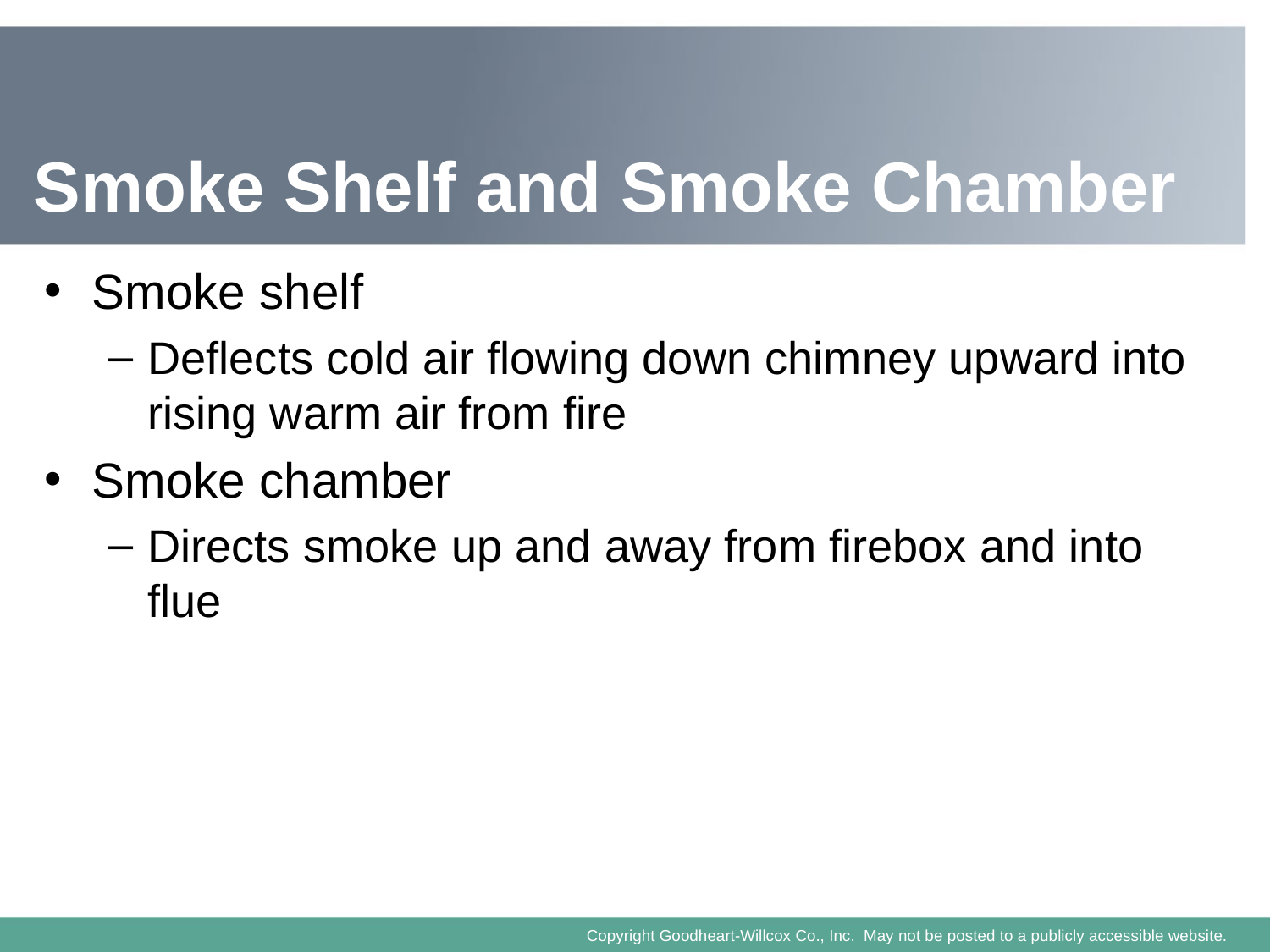

# Smoke Shelf and Smoke Chamber
Smoke shelf
Deflects cold air flowing down chimney upward into rising warm air from fire
Smoke chamber
Directs smoke up and away from firebox and into flue